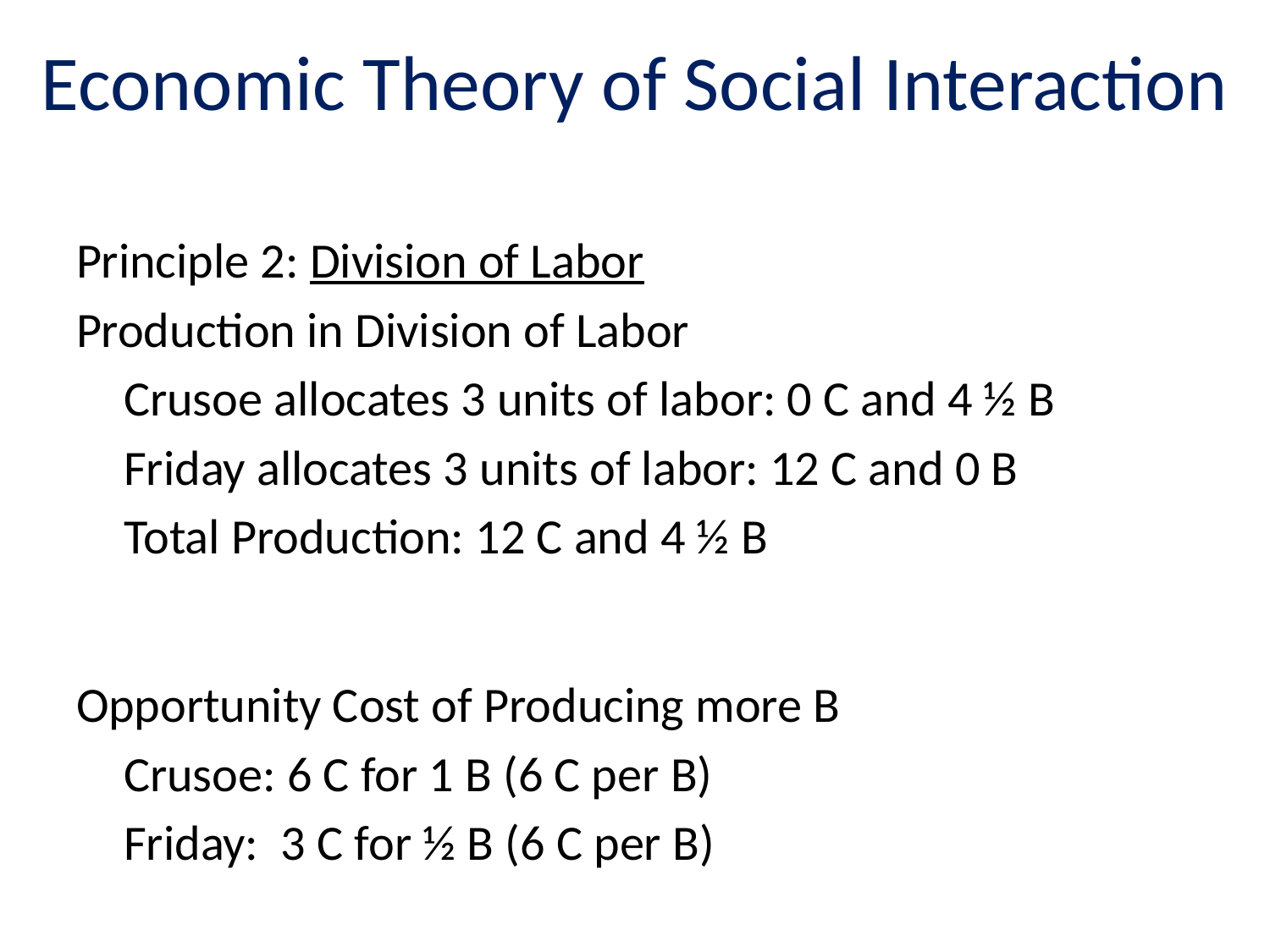

# Economic Theory of Social Interaction
Principle 2: Division of Labor
Production in Division of Labor
	Crusoe allocates 3 units of labor: 0 C and 4 ½ B
	Friday allocates 3 units of labor: 12 C and 0 B
	Total Production: 12 C and 4 ½ B
Opportunity Cost of Producing more B
	Crusoe: 6 C for 1 B (6 C per B)
	Friday:  3 C for ½ B (6 C per B)